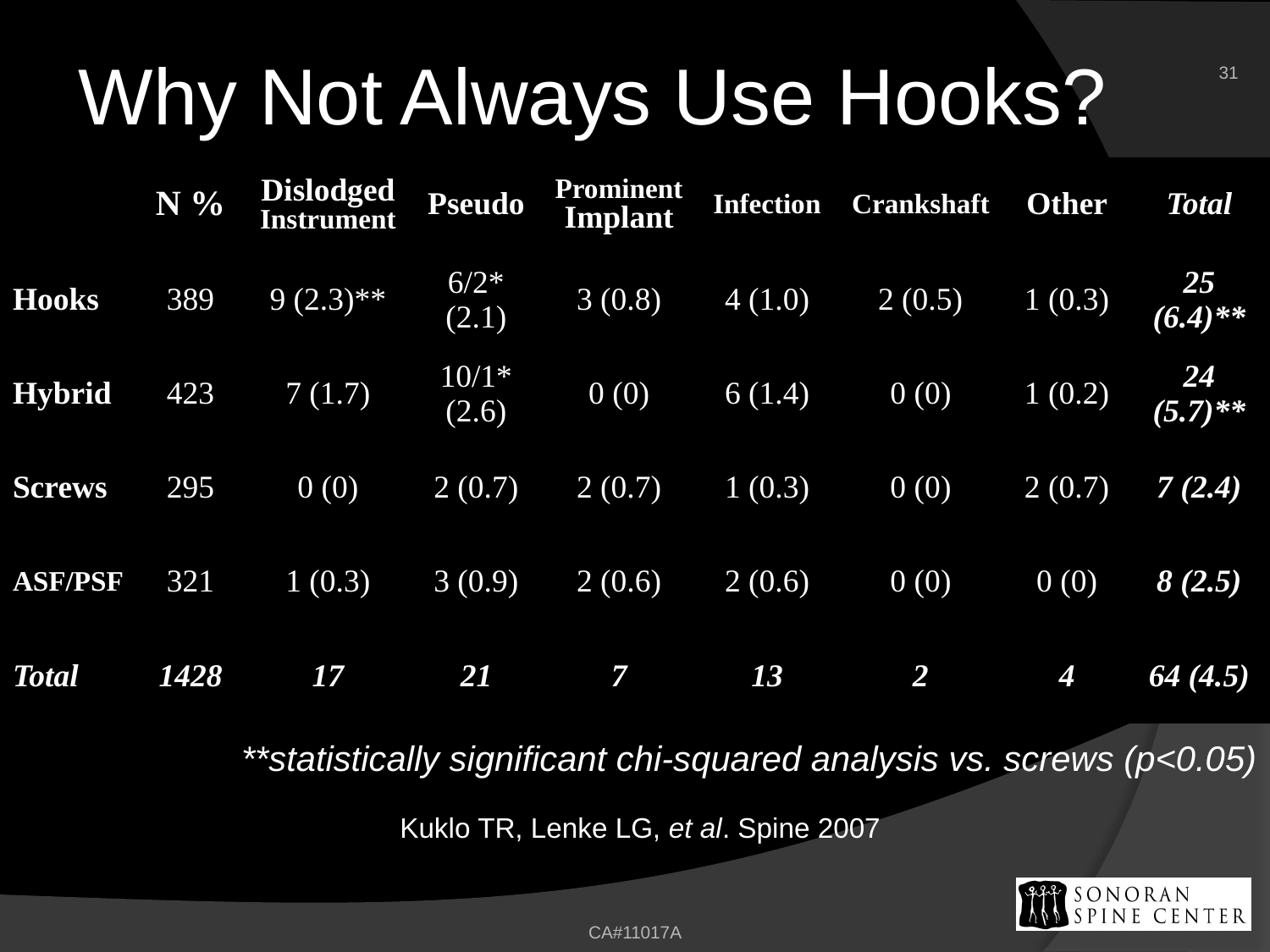

31
   Why Not Always Use Hooks?
|  | N % | Dislodged Instrument | Pseudo | Prominent Implant | Infection | Crankshaft | Other | Total |
| --- | --- | --- | --- | --- | --- | --- | --- | --- |
| Hooks | 389 | 9 (2.3)\*\* | 6/2\* (2.1) | 3 (0.8) | 4 (1.0) | 2 (0.5) | 1 (0.3) | 25 (6.4)\*\* |
| Hybrid | 423 | 7 (1.7) | 10/1\* (2.6) | 0 (0) | 6 (1.4) | 0 (0) | 1 (0.2) | 24 (5.7)\*\* |
| Screws | 295 | 0 (0) | 2 (0.7) | 2 (0.7) | 1 (0.3) | 0 (0) | 2 (0.7) | 7 (2.4) |
| ASF/PSF | 321 | 1 (0.3) | 3 (0.9) | 2 (0.6) | 2 (0.6) | 0 (0) | 0 (0) | 8 (2.5) |
| Total | 1428 | 17 | 21 | 7 | 13 | 2 | 4 | 64 (4.5) |
**statistically significant chi-squared analysis vs. screws (p<0.05)
Kuklo TR, Lenke LG, et al. Spine 2007
CA#11017A